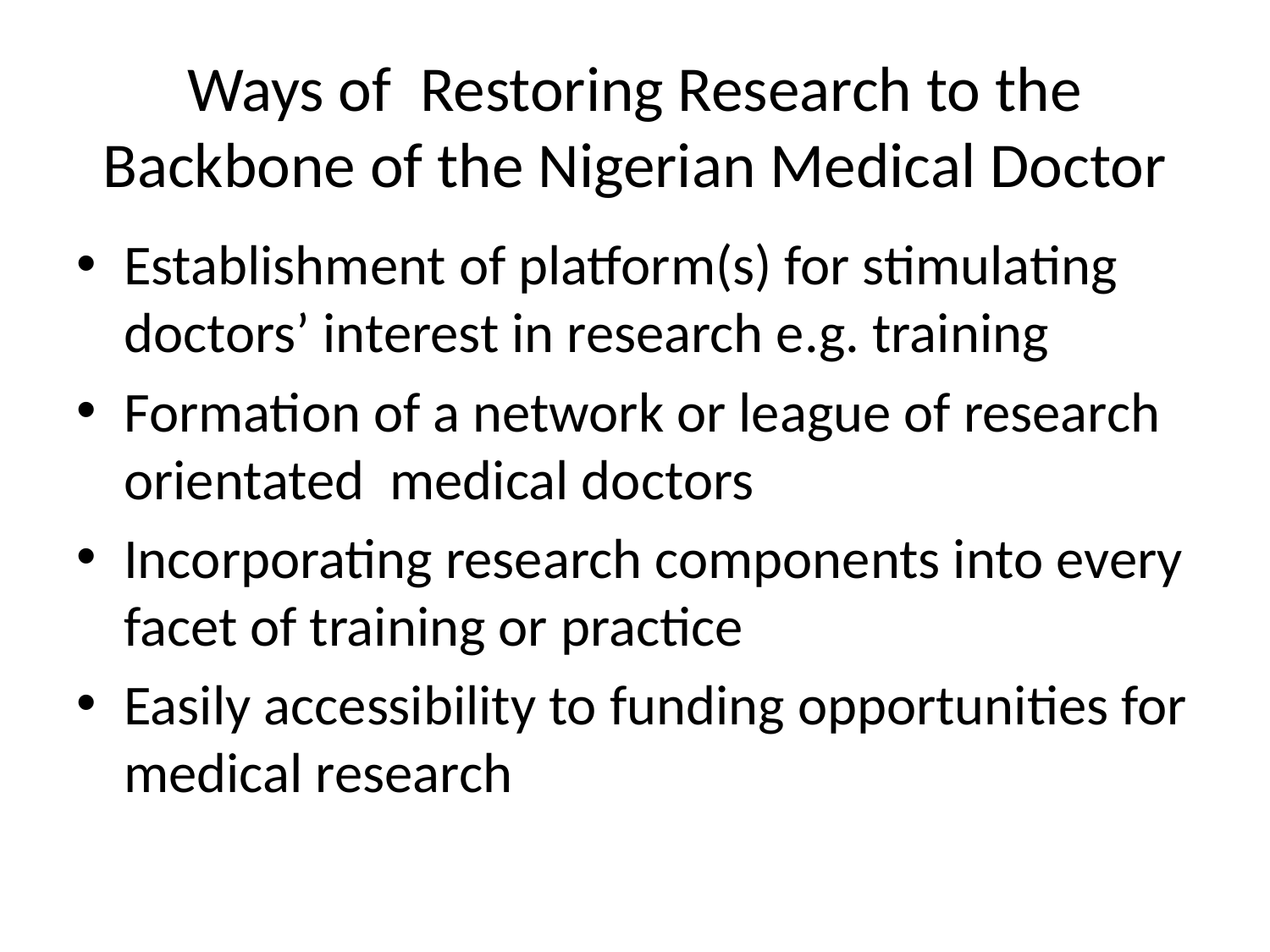

# Ways of  Restoring Research to the Backbone of the Nigerian Medical Doctor
Establishment of platform(s) for stimulating doctors’ interest in research e.g. training
Formation of a network or league of research orientated  medical doctors
Incorporating research components into every facet of training or practice
Easily accessibility to funding opportunities for medical research